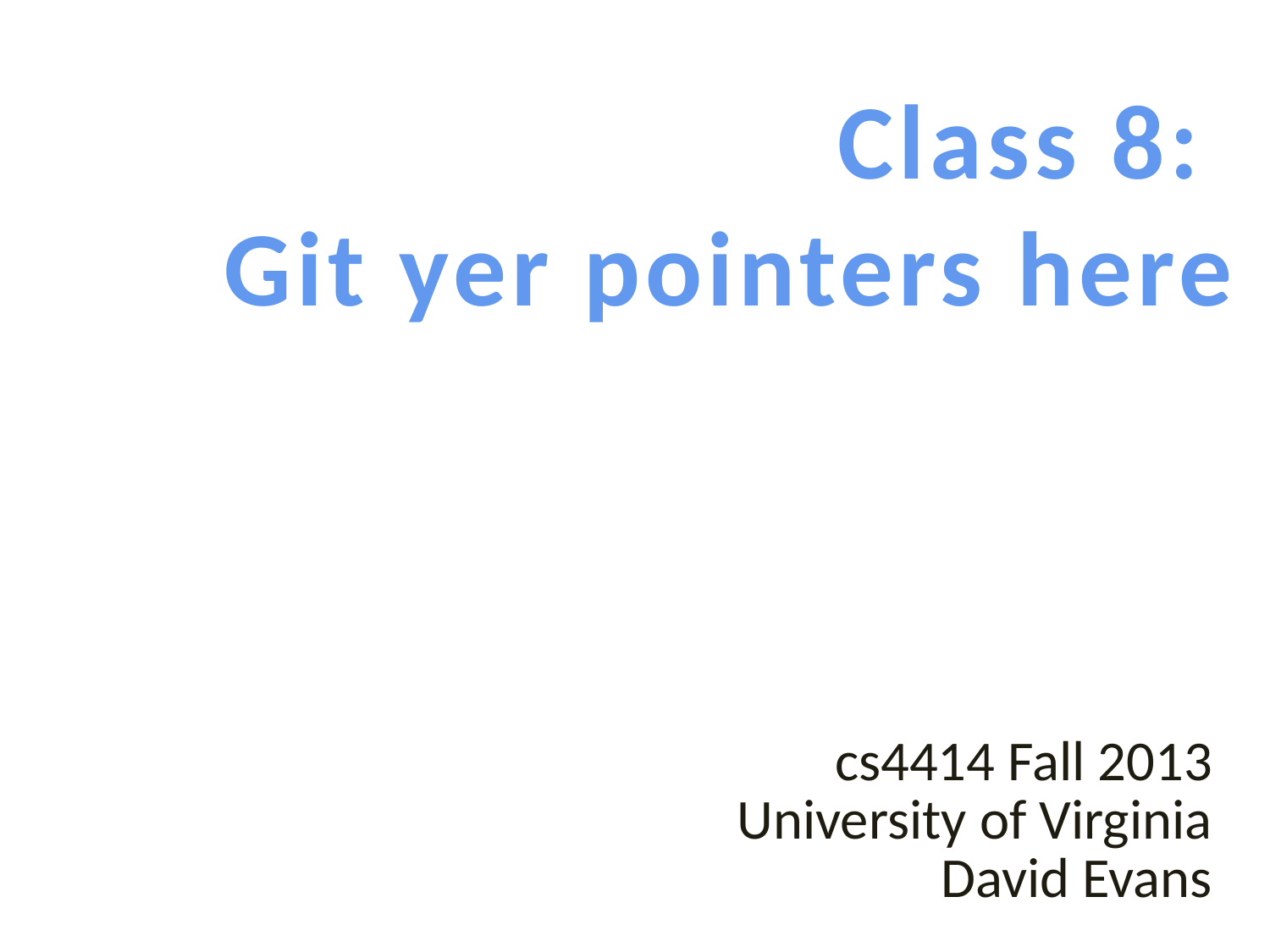

# Class 8: Git yer pointers here

cs4414 Fall 2013
University of Virginia
David Evans